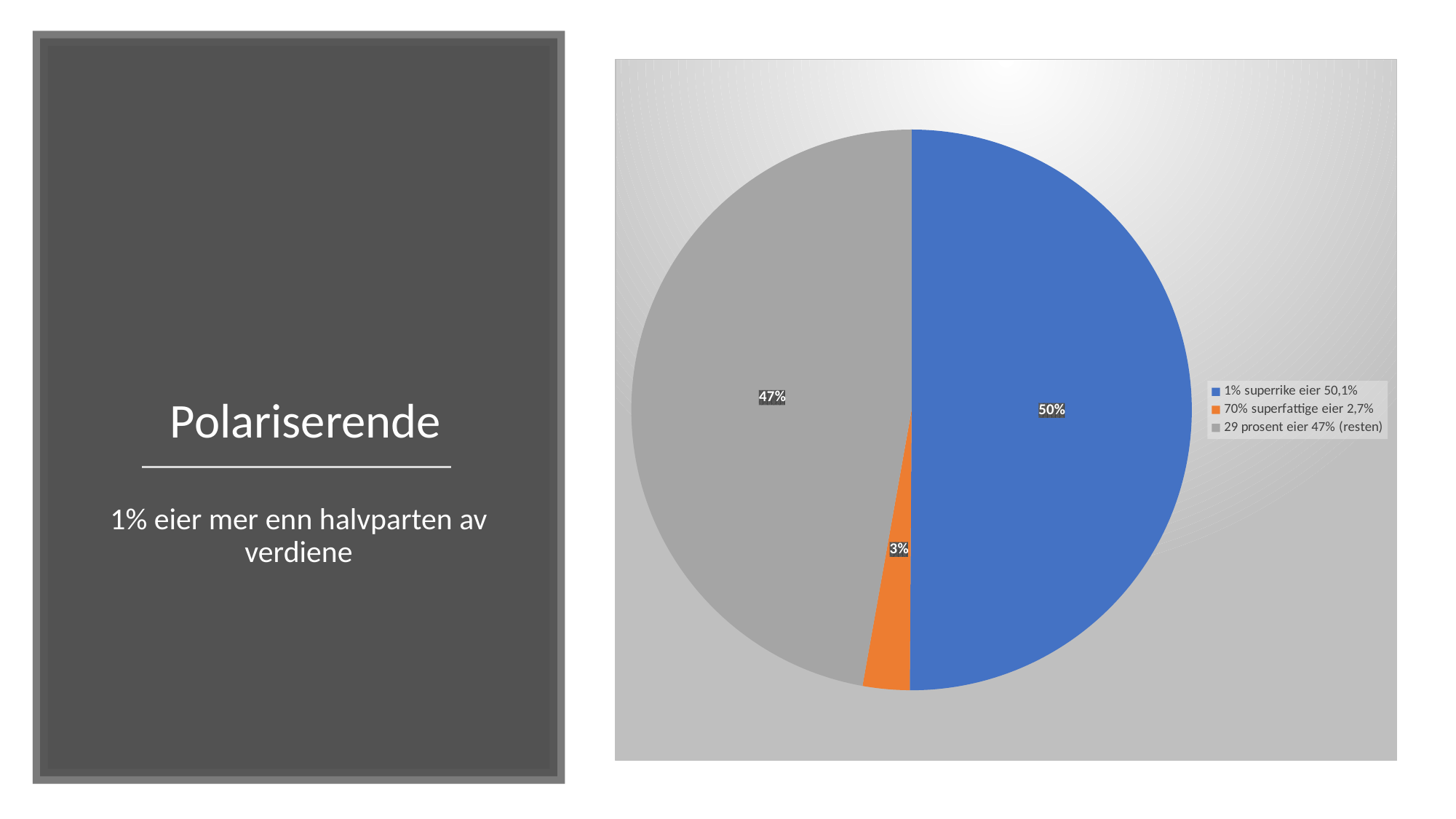

### Chart

| Category |  |
|---|---|
| 1% superrike eier 50,1% | 0.501 |
| 70% superfattige eier 2,7% | 0.027 |
| 29 prosent eier 47% (resten) | 0.472 |
# Polariserende
1% eier mer enn halvparten av verdiene